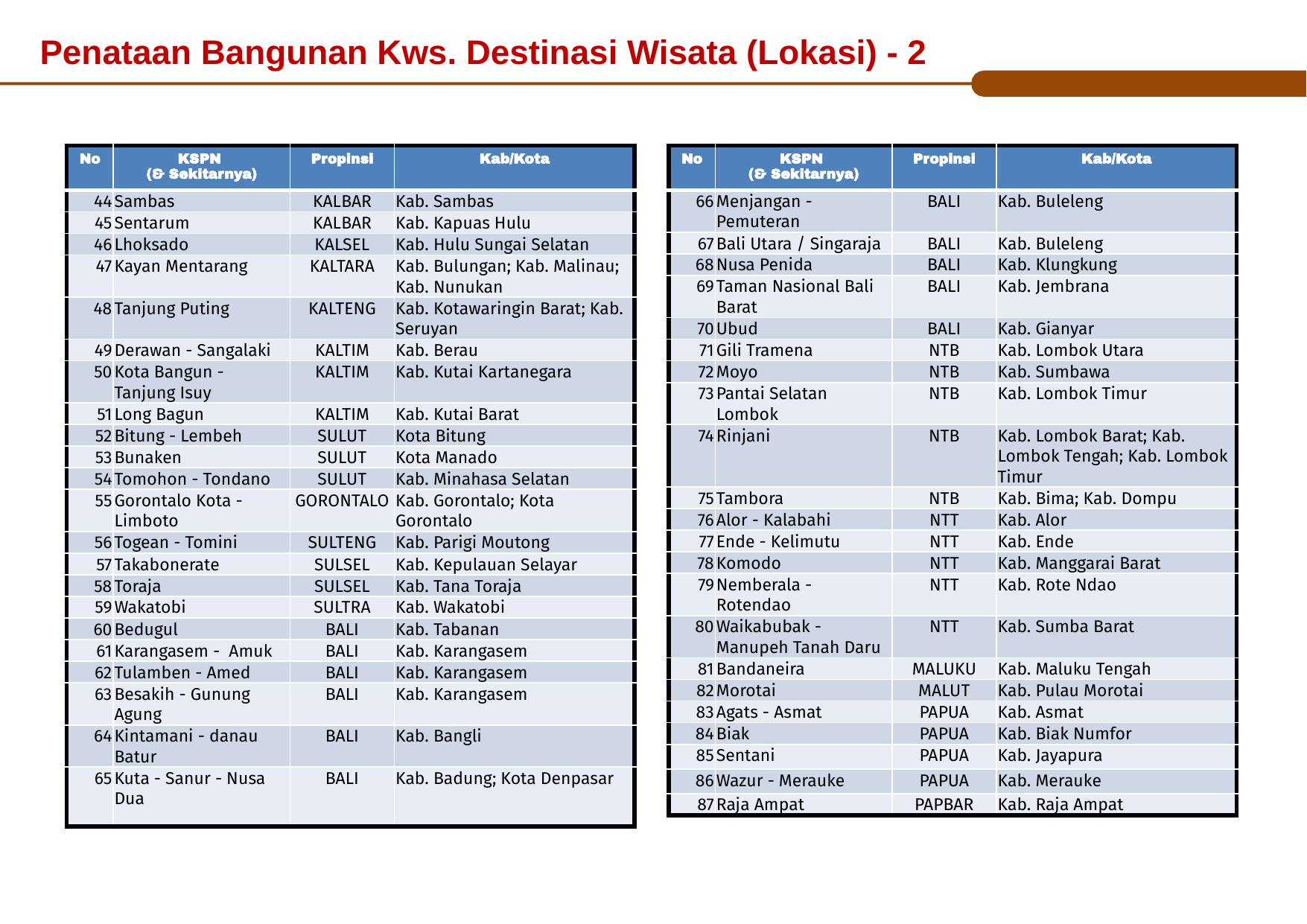

# Penataan Bangunan Kws. Destinasi Wisata (Lokasi) - 2

| No | KSPN (& Sekitarnya) | Propinsi | Kab/Kota |
| --- | --- | --- | --- |
| 44 | Sambas | KALBAR | Kab. Sambas |
| 45 | Sentarum | KALBAR | Kab. Kapuas Hulu |
| 46 | Lhoksado | KALSEL | Kab. Hulu Sungai Selatan |
| 47 | Kayan Mentarang | KALTARA | Kab. Bulungan; Kab. Malinau; Kab. Nunukan |
| 48 | Tanjung Puting | KALTENG | Kab. Kotawaringin Barat; Kab. Seruyan |
| 49 | Derawan - Sangalaki | KALTIM | Kab. Berau |
| 50 | Kota Bangun - Tanjung Isuy | KALTIM | Kab. Kutai Kartanegara |
| 51 | Long Bagun | KALTIM | Kab. Kutai Barat |
| 52 | Bitung - Lembeh | SULUT | Kota Bitung |
| 53 | Bunaken | SULUT | Kota Manado |
| 54 | Tomohon - Tondano | SULUT | Kab. Minahasa Selatan |
| 55 | Gorontalo Kota - Limboto | GORONTALO | Kab. Gorontalo; Kota Gorontalo |
| 56 | Togean - Tomini | SULTENG | Kab. Parigi Moutong |
| 57 | Takabonerate | SULSEL | Kab. Kepulauan Selayar |
| 58 | Toraja | SULSEL | Kab. Tana Toraja |
| 59 | Wakatobi | SULTRA | Kab. Wakatobi |
| 60 | Bedugul | BALI | Kab. Tabanan |
| 61 | Karangasem - Amuk | BALI | Kab. Karangasem |
| 62 | Tulamben - Amed | BALI | Kab. Karangasem |
| 63 | Besakih - Gunung Agung | BALI | Kab. Karangasem |
| 64 | Kintamani - danau Batur | BALI | Kab. Bangli |
| 65 | Kuta - Sanur - Nusa Dua | BALI | Kab. Badung; Kota Denpasar |
| No | KSPN (& Sekitarnya) | Propinsi | Kab/Kota |
| --- | --- | --- | --- |
| 66 | Menjangan - Pemuteran | BALI | Kab. Buleleng |
| 67 | Bali Utara / Singaraja | BALI | Kab. Buleleng |
| 68 | Nusa Penida | BALI | Kab. Klungkung |
| 69 | Taman Nasional Bali Barat | BALI | Kab. Jembrana |
| 70 | Ubud | BALI | Kab. Gianyar |
| 71 | Gili Tramena | NTB | Kab. Lombok Utara |
| 72 | Moyo | NTB | Kab. Sumbawa |
| 73 | Pantai Selatan Lombok | NTB | Kab. Lombok Timur |
| 74 | Rinjani | NTB | Kab. Lombok Barat; Kab. Lombok Tengah; Kab. Lombok Timur |
| 75 | Tambora | NTB | Kab. Bima; Kab. Dompu |
| 76 | Alor - Kalabahi | NTT | Kab. Alor |
| 77 | Ende - Kelimutu | NTT | Kab. Ende |
| 78 | Komodo | NTT | Kab. Manggarai Barat |
| 79 | Nemberala - Rotendao | NTT | Kab. Rote Ndao |
| 80 | Waikabubak - Manupeh Tanah Daru | NTT | Kab. Sumba Barat |
| 81 | Bandaneira | MALUKU | Kab. Maluku Tengah |
| 82 | Morotai | MALUT | Kab. Pulau Morotai |
| 83 | Agats - Asmat | PAPUA | Kab. Asmat |
| 84 | Biak | PAPUA | Kab. Biak Numfor |
| 85 | Sentani | PAPUA | Kab. Jayapura |
| 86 | Wazur - Merauke | PAPUA | Kab. Merauke |
| 87 | Raja Ampat | PAPBAR | Kab. Raja Ampat |